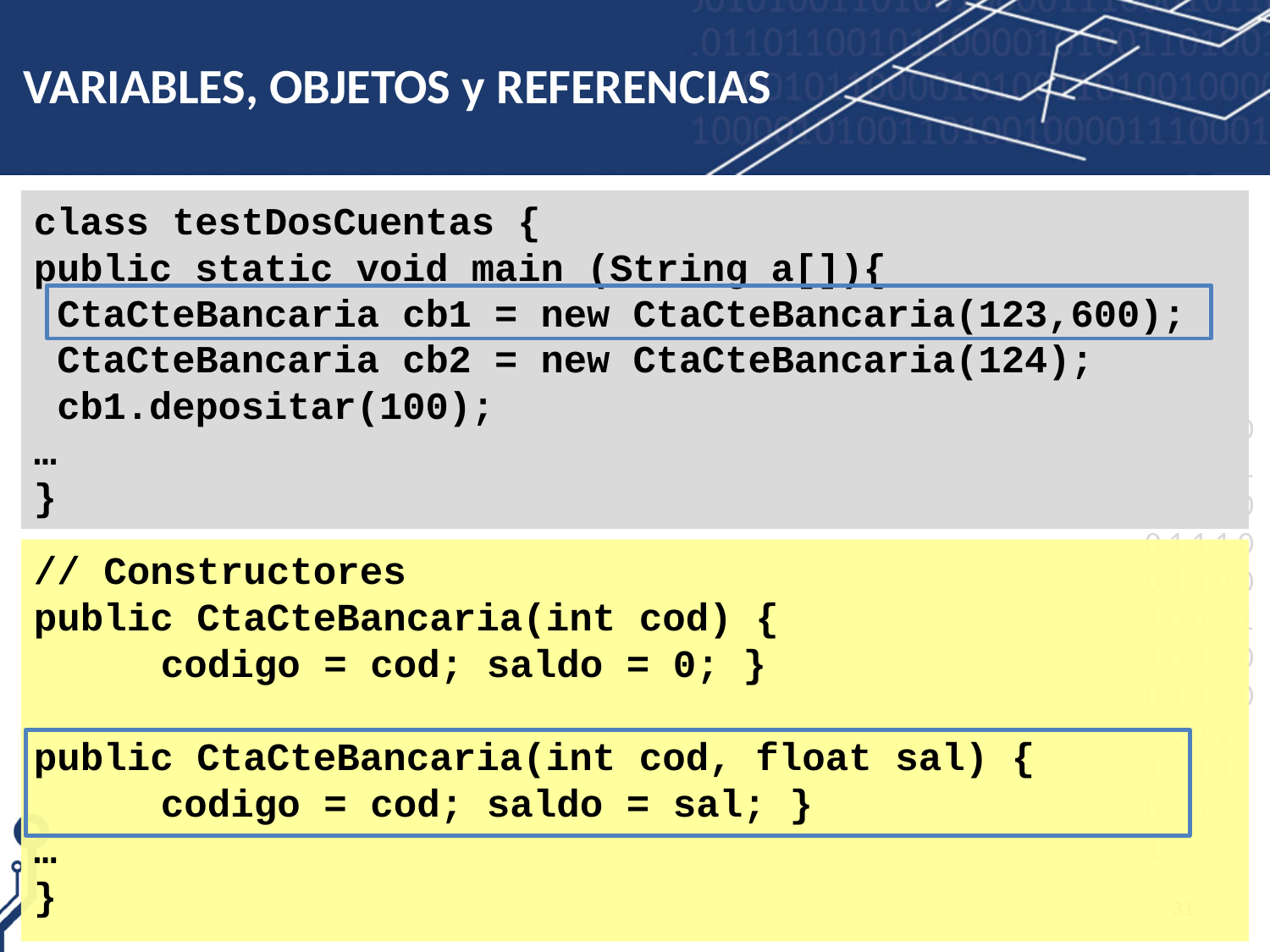

# VARIABLES, OBJETOS y REFERENCIAS
class testDosCuentas {
public static void main (String a[]){
 CtaCteBancaria cb1 = new CtaCteBancaria(123,600);
 CtaCteBancaria cb2 = new CtaCteBancaria(124);
 cb1.depositar(100);
…
}

// Constructores
public CtaCteBancaria(int cod) {
	codigo = cod; saldo = 0; }

public CtaCteBancaria(int cod, float sal) {
	codigo = cod; saldo = sal; }
…
}

31